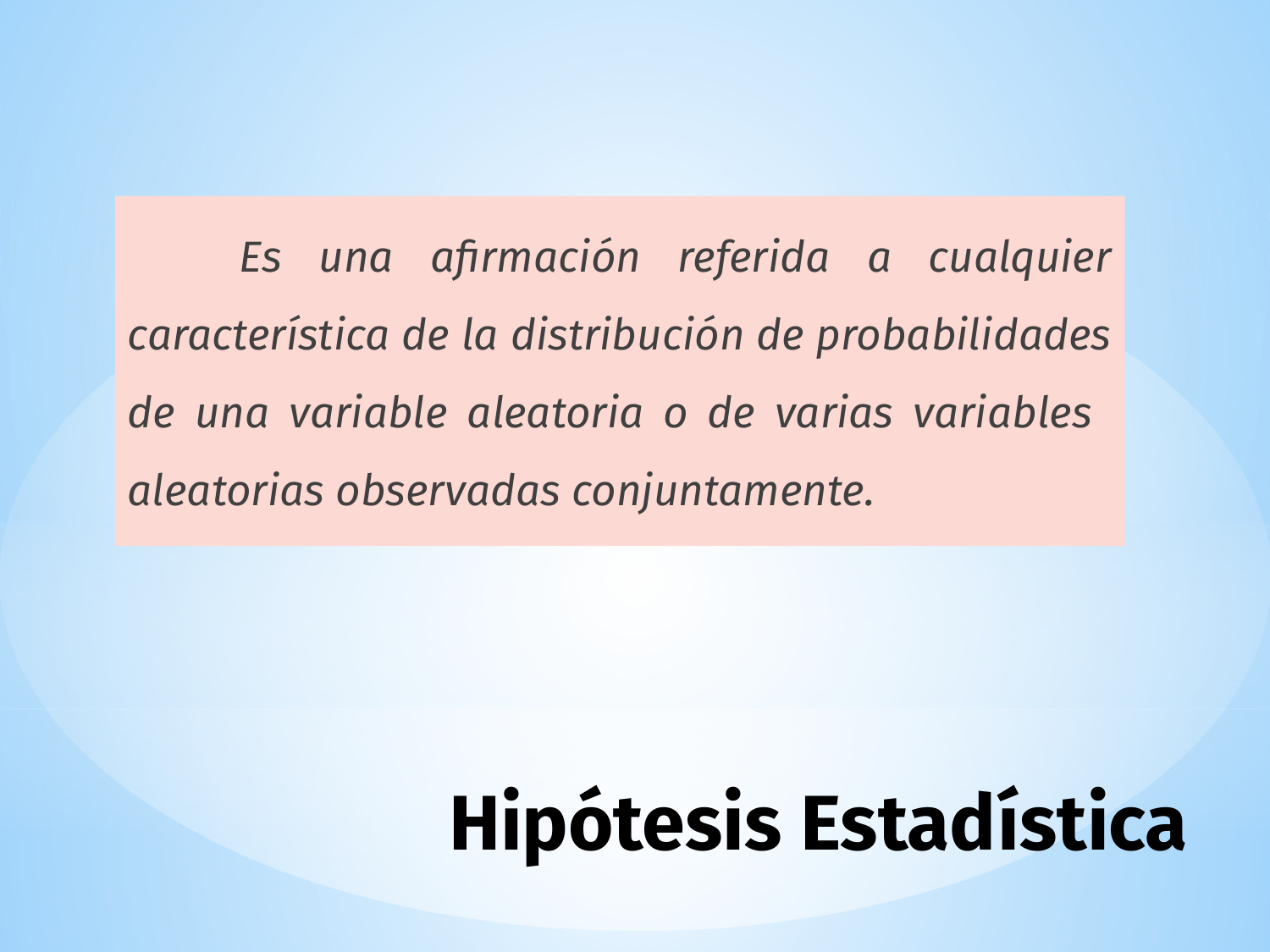

Es una afirmación referida a cualquier característica de la distribución de probabilidades de una variable aleatoria o de varias variables  aleatorias observadas conjuntamente.

# Hipótesis Estadística